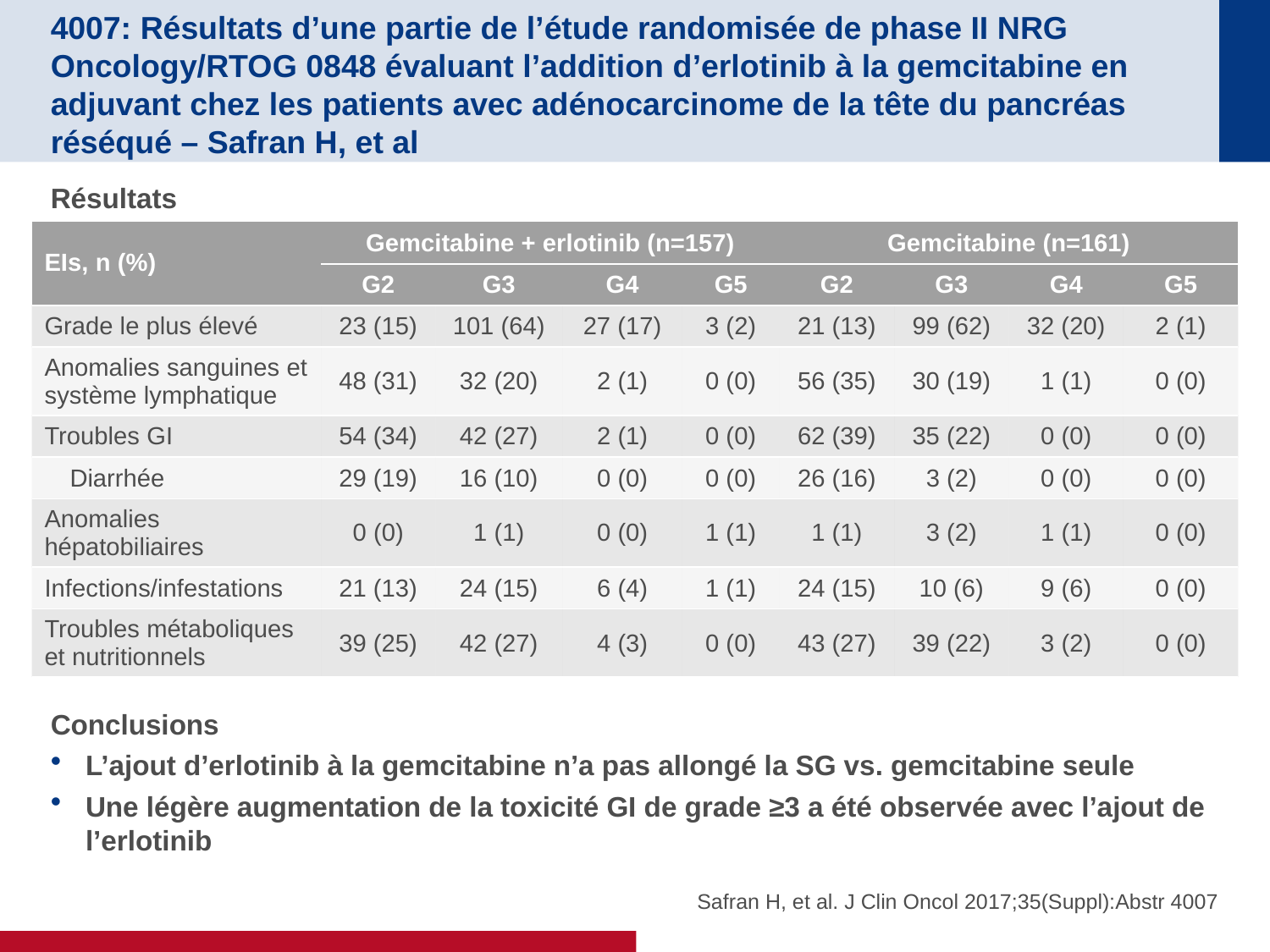

# 4007: Résultats d’une partie de l’étude randomisée de phase II NRG Oncology/RTOG 0848 évaluant l’addition d’erlotinib à la gemcitabine en adjuvant chez les patients avec adénocarcinome de la tête du pancréas réséqué – Safran H, et al
Résultats

| EIs, n (%) | Gemcitabine + erlotinib (n=157) |  |  |  | Gemcitabine (n=161) |  |  |  |
| --- | --- | --- | --- | --- | --- | --- | --- | --- |
|  | G2 | G3 | G4 | G5 | G2 | G3 | G4 | G5 |
| Grade le plus élevé | 23 (15) | 101 (64) | 27 (17) | 3 (2) | 21 (13) | 99 (62) | 32 (20) | 2 (1) |
| Anomalies sanguines et système lymphatique | 48 (31) | 32 (20) | 2 (1) | 0 (0) | 56 (35) | 30 (19) | 1 (1) | 0 (0) |
| Troubles GI | 54 (34) | 42 (27) | 2 (1) | 0 (0) | 62 (39) | 35 (22) | 0 (0) | 0 (0) |
| Diarrhée | 29 (19) | 16 (10) | 0 (0) | 0 (0) | 26 (16) | 3 (2) | 0 (0) | 0 (0) |
| Anomalies hépatobiliaires | 0 (0) | 1 (1) | 0 (0) | 1 (1) | 1 (1) | 3 (2) | 1 (1) | 0 (0) |
| Infections/infestations | 21 (13) | 24 (15) | 6 (4) | 1 (1) | 24 (15) | 10 (6) | 9 (6) | 0 (0) |
| Troubles métaboliques et nutritionnels | 39 (25) | 42 (27) | 4 (3) | 0 (0) | 43 (27) | 39 (22) | 3 (2) | 0 (0) |
Conclusions
L’ajout d’erlotinib à la gemcitabine n’a pas allongé la SG vs. gemcitabine seule
Une légère augmentation de la toxicité GI de grade ≥3 a été observée avec l’ajout de l’erlotinib

Safran H, et al. J Clin Oncol 2017;35(Suppl):Abstr 4007